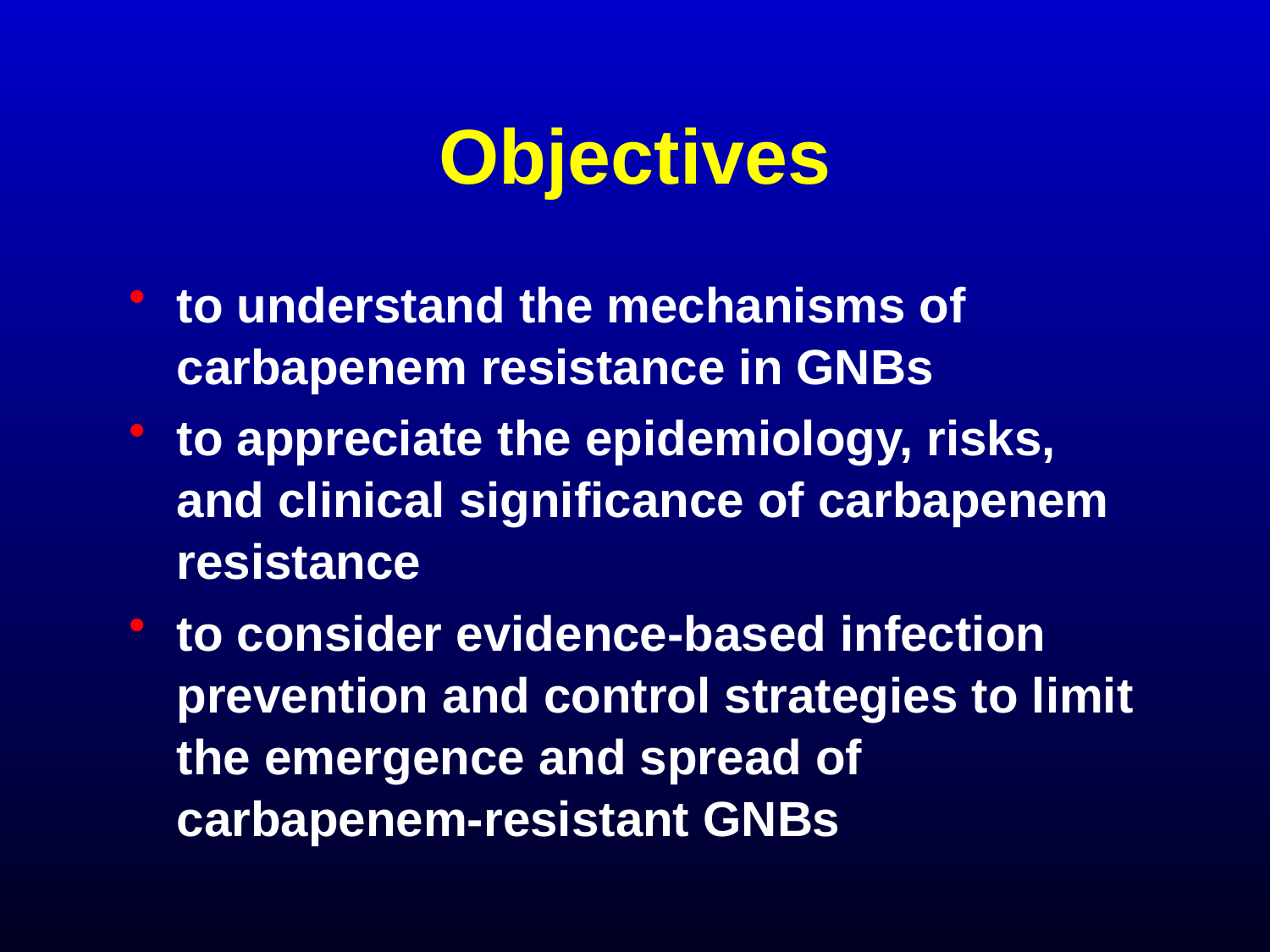

# Objectives
to understand the mechanisms of carbapenem resistance in GNBs
to appreciate the epidemiology, risks, and clinical significance of carbapenem resistance
to consider evidence-based infection prevention and control strategies to limit the emergence and spread of carbapenem-resistant GNBs